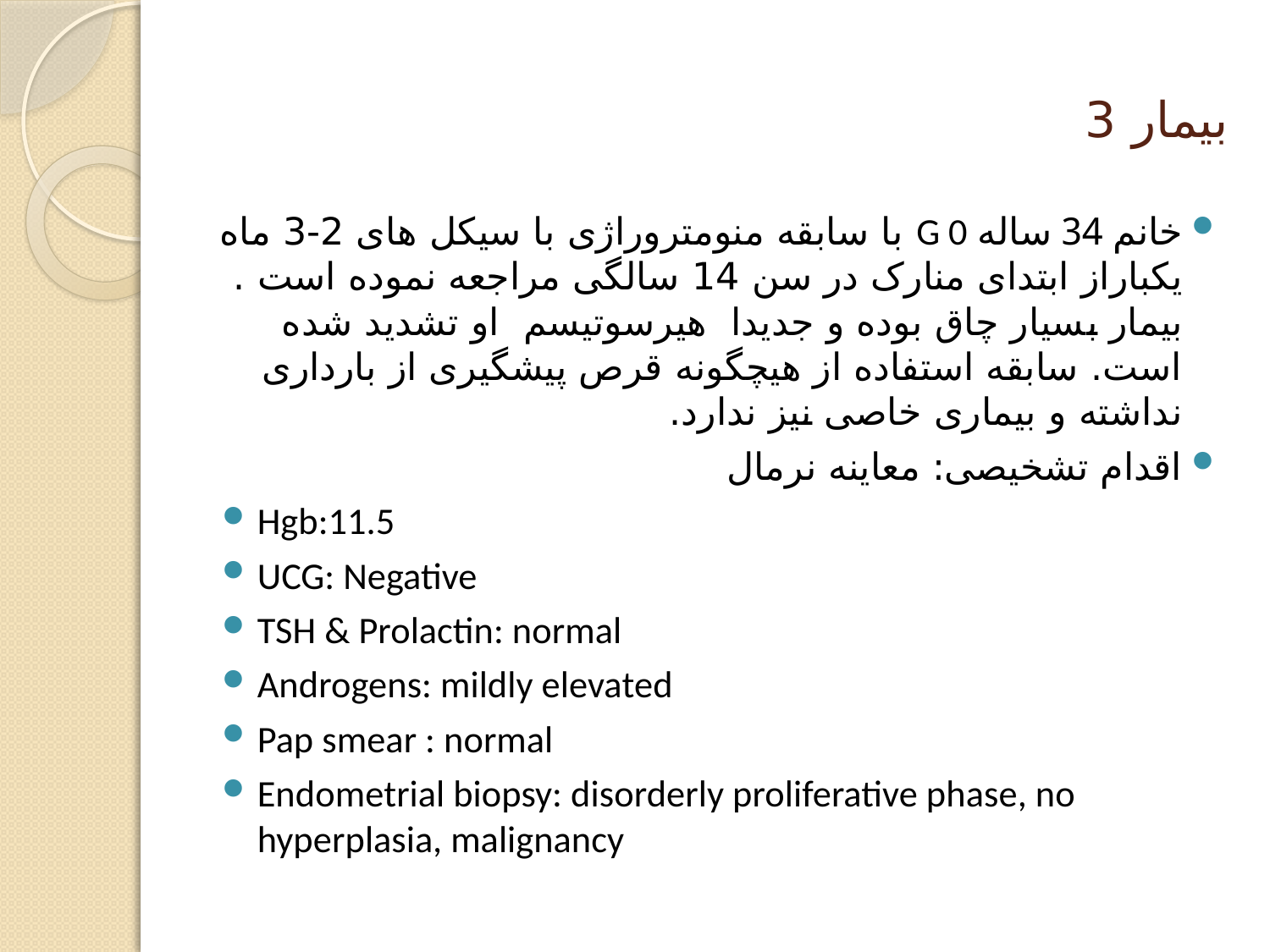

# بیمار 3
خانم 34 ساله G 0 با سابقه منومتروراژی با سیکل های 2-3 ماه یکباراز ابتدای منارک در سن 14 سالگی مراجعه نموده است . بیمار بسیار چاق بوده و جدیدا  هیرسوتیسم  او تشدید شده است. سابقه استفاده از هیچگونه قرص پیشگیری از بارداری نداشته و بیماری خاصی نیز ندارد.
اقدام تشخیصی: معاینه نرمال
Hgb:11.5
UCG: Negative
TSH & Prolactin: normal
Androgens: mildly elevated
Pap smear : normal
Endometrial biopsy: disorderly proliferative phase, no hyperplasia, malignancy